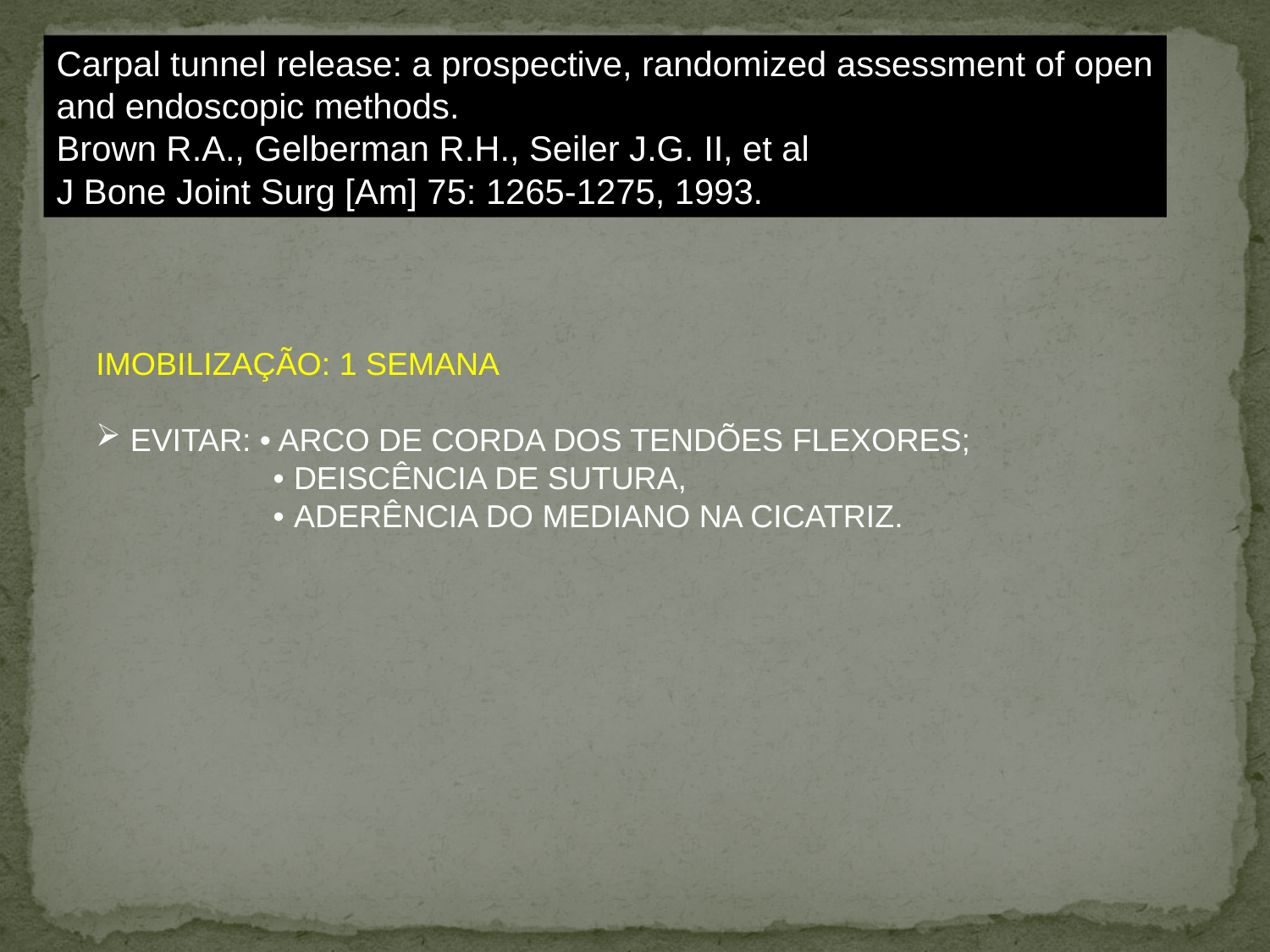

Carpal tunnel release: a prospective, randomized assessment of open
and endoscopic methods.
Brown R.A., Gelberman R.H., Seiler J.G. II, et al
J Bone Joint Surg [Am] 75: 1265-1275, 1993.
IMOBILIZAÇÃO: 1 SEMANA

 EVITAR: • ARCO DE CORDA DOS TENDÕES FLEXORES;
                    • DEISCÊNCIA DE SUTURA,
                    • ADERÊNCIA DO MEDIANO NA CICATRIZ.